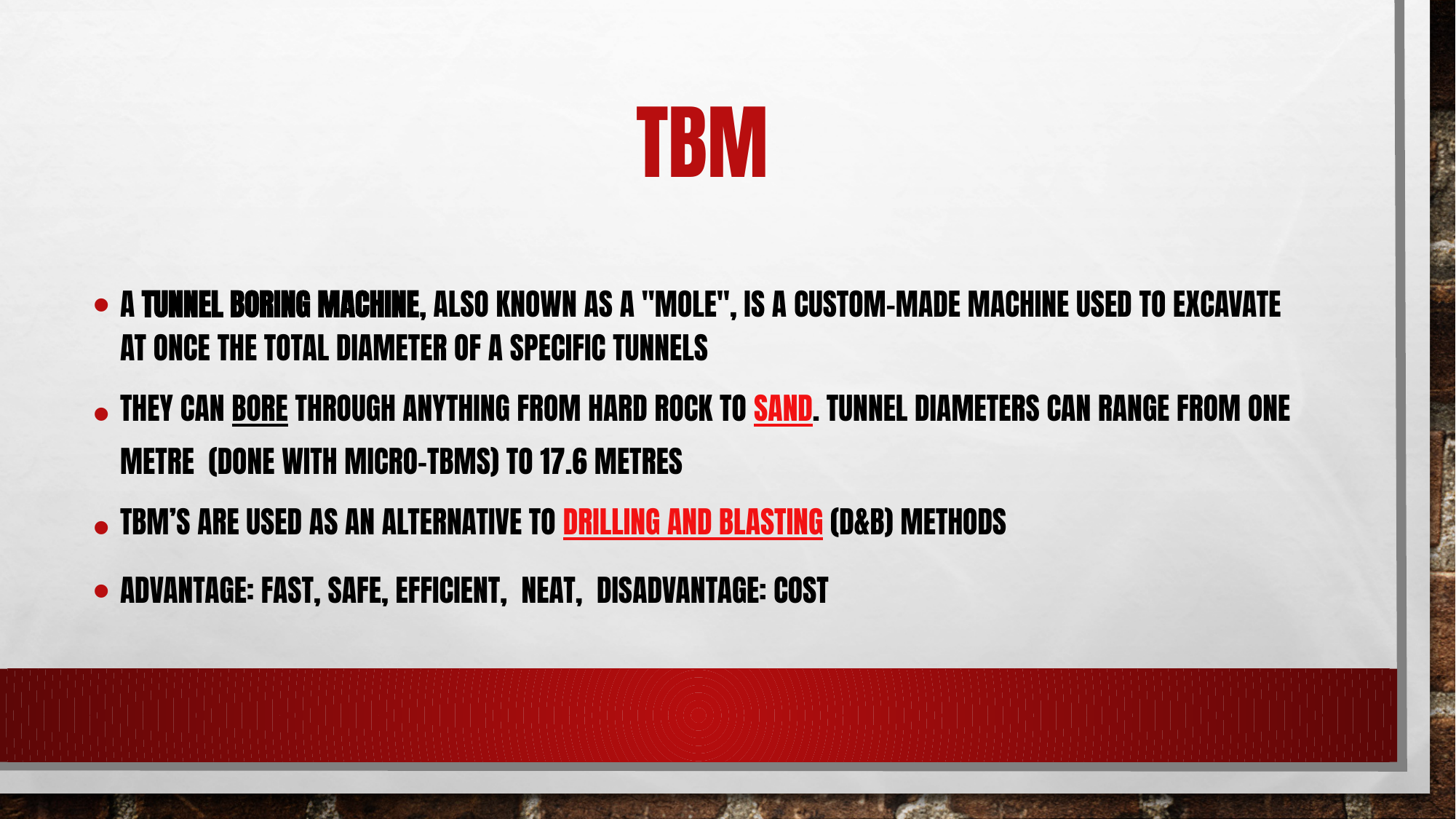

# TBM
A tunnel boring machine, also known as a "mole", is a CUSTOM-MADE machine used to excavate AT ONCE THE TOTAL DIAMETER OF A SPECIFIC tunnels
They can bore through anything from hard rock to sand. Tunnel diameters can range from one metre  (done with micro-TBMs) to 17.6 metres
TBm’s are used as an alternative to drilling and blasting (D&B) methods
Advantage: fast, safe, efficient,  neat,  disadvantage: cost